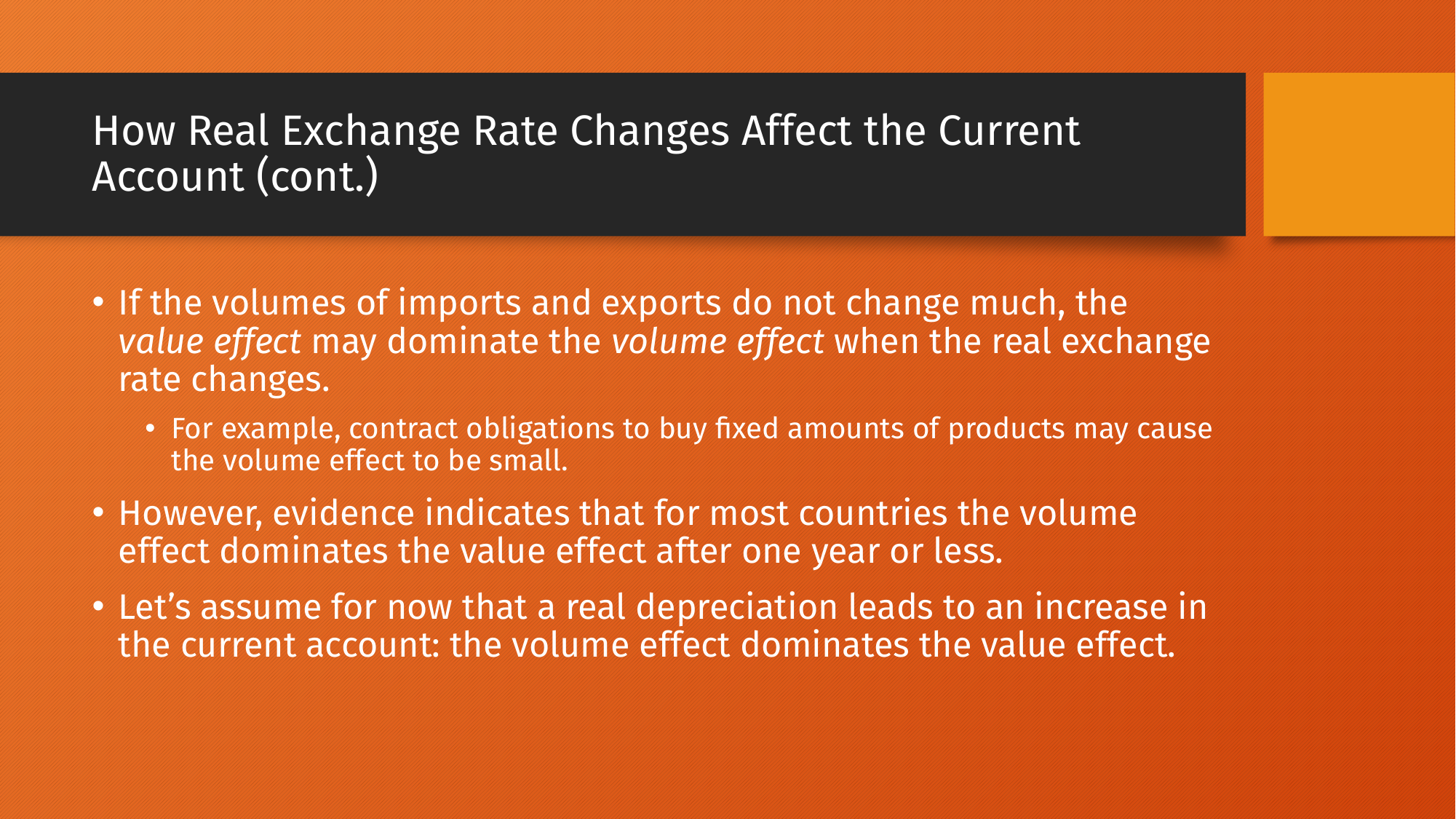

# How Real Exchange Rate Changes Affect the Current Account (cont.)
If the volumes of imports and exports do not change much, the value effect may dominate the volume effect when the real exchange rate changes.
For example, contract obligations to buy fixed amounts of products may cause the volume effect to be small.
However, evidence indicates that for most countries the volume effect dominates the value effect after one year or less.
Let’s assume for now that a real depreciation leads to an increase in the current account: the volume effect dominates the value effect.